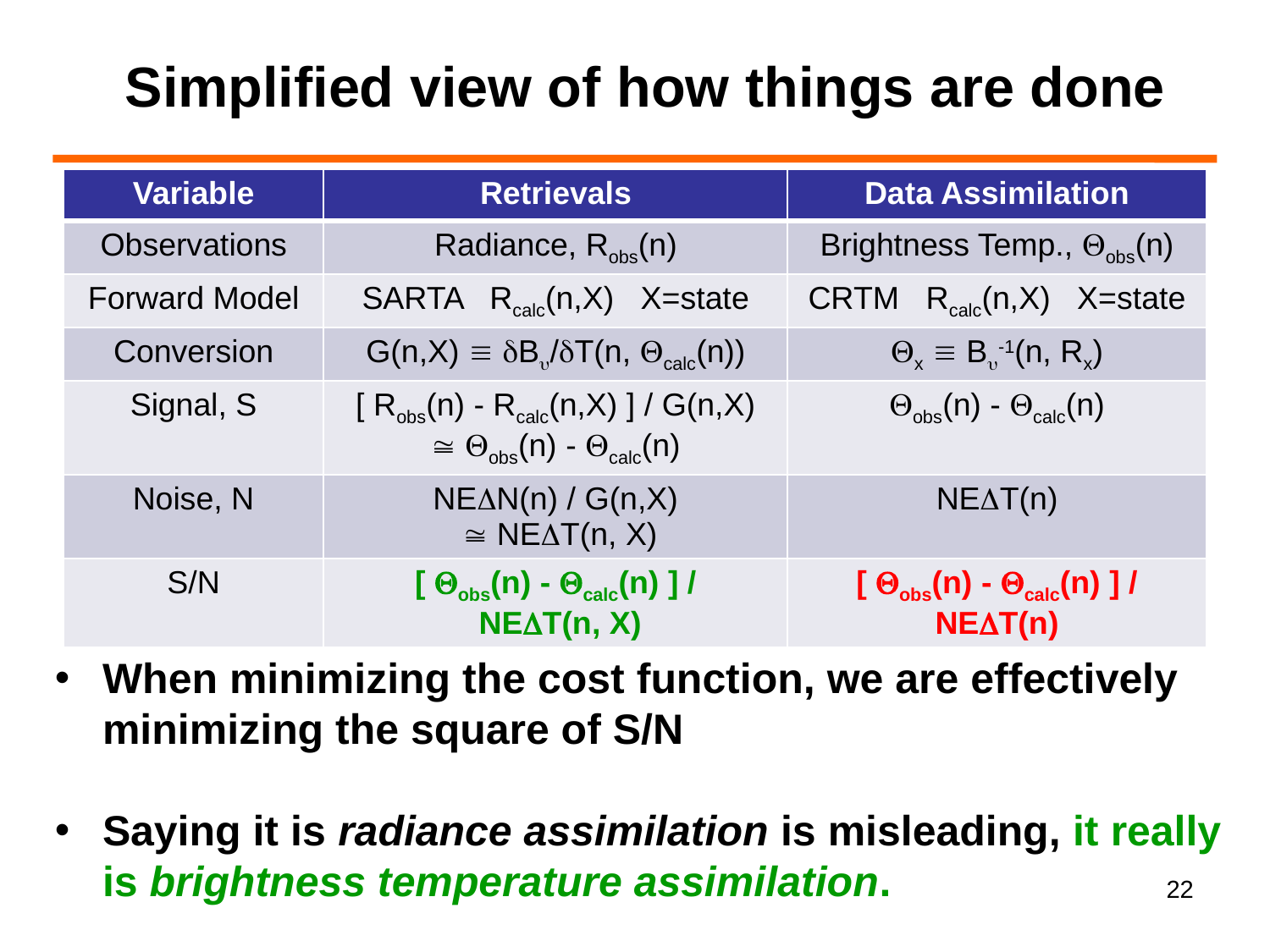

# Simplified view of how things are done
| Variable | Retrievals | Data Assimilation |
| --- | --- | --- |
| Observations | Radiance, Robs(n) | Brightness Temp., Θobs(n) |
| Forward Model | SARTA Rcalc(n,X) X=state | CRTM Rcalc(n,X) X=state |
| Conversion | G(n,X) ≡ δBυ/δT(n, Θcalc(n)) | Θx ≡ Bυ-1(n, Rx) |
| Signal, S | [ Robs(n) - Rcalc(n,X) ] / G(n,X) ≅ Θobs(n) - Θcalc(n) | Θobs(n) - Θcalc(n) |
| Noise, N | NEΔN(n) / G(n,X) ≅ NEΔT(n, X) | NEΔT(n) |
| S/N | [ Θobs(n) - Θcalc(n) ] / NEΔT(n, X) | [ Θobs(n) - Θcalc(n) ] / NEΔT(n) |
When minimizing the cost function, we are effectively minimizing the square of S/N

Saying it is radiance assimilation is misleading, it really is brightness temperature assimilation.
22